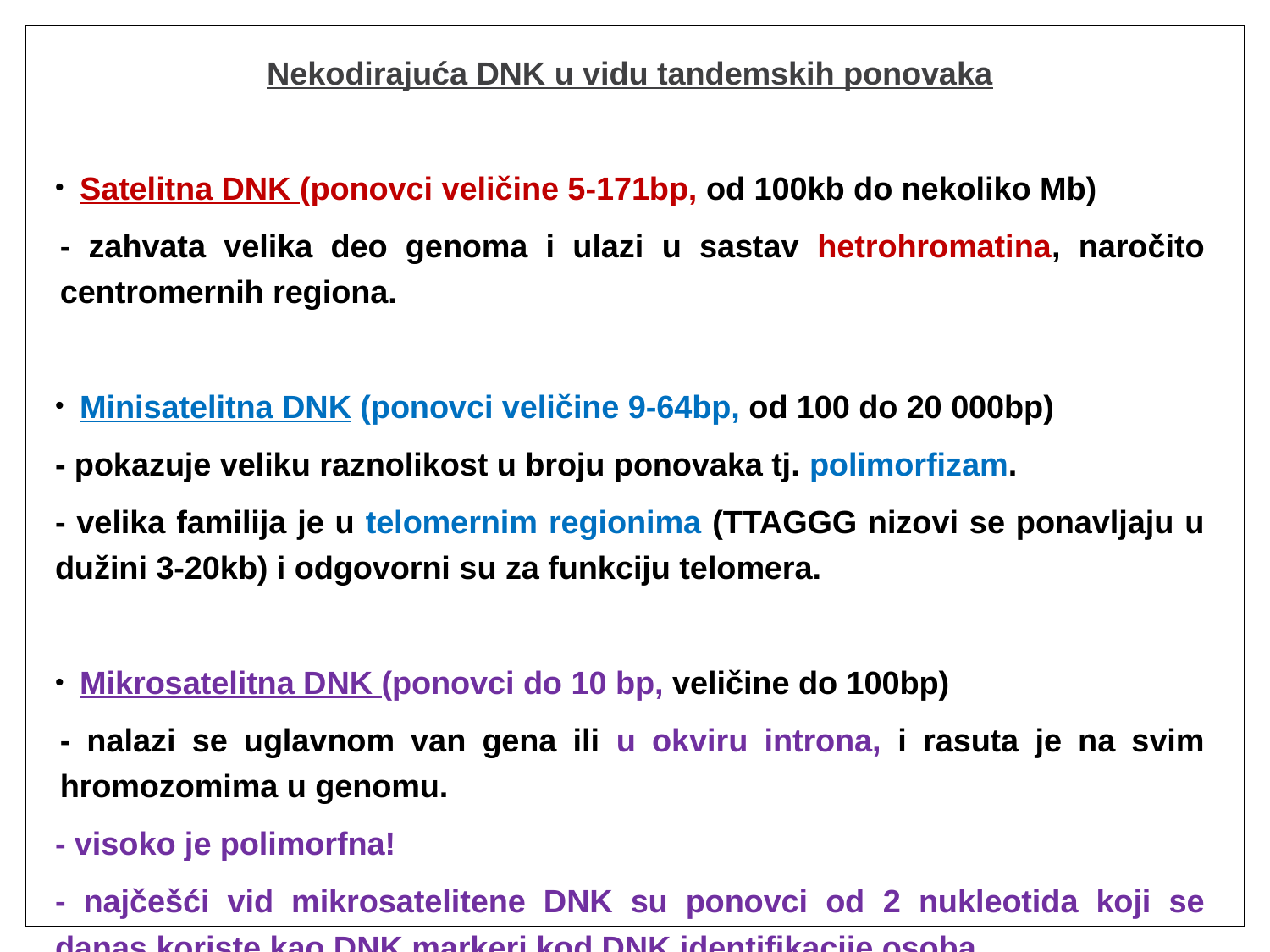

Nekodirajuća DNK u vidu tandemskih ponovaka

Satelitna DNK (ponovci veličine 5-171bp, od 100kb do nekoliko Mb)
- zahvata velika deo genoma i ulazi u sastav hetrohromatina, naročito centromernih regiona.

Minisatelitna DNK (ponovci veličine 9-64bp, od 100 do 20 000bp)
- pokazuje veliku raznolikost u broju ponovaka tj. polimorfizam.
- velika familija je u telomernim regionima (TTAGGG nizovi se ponavljaju u dužini 3-20kb) i odgovorni su za funkciju telomera.

Mikrosatelitna DNK (ponovci do 10 bp, veličine do 100bp)
- nalazi se uglavnom van gena ili u okviru introna, i rasuta je na svim hromozomima u genomu.
- visoko je polimorfna!
- najčešći vid mikrosatelitene DNK su ponovci od 2 nukleotida koji se danas koriste kao DNK markeri kod DNK identifikacije osoba.